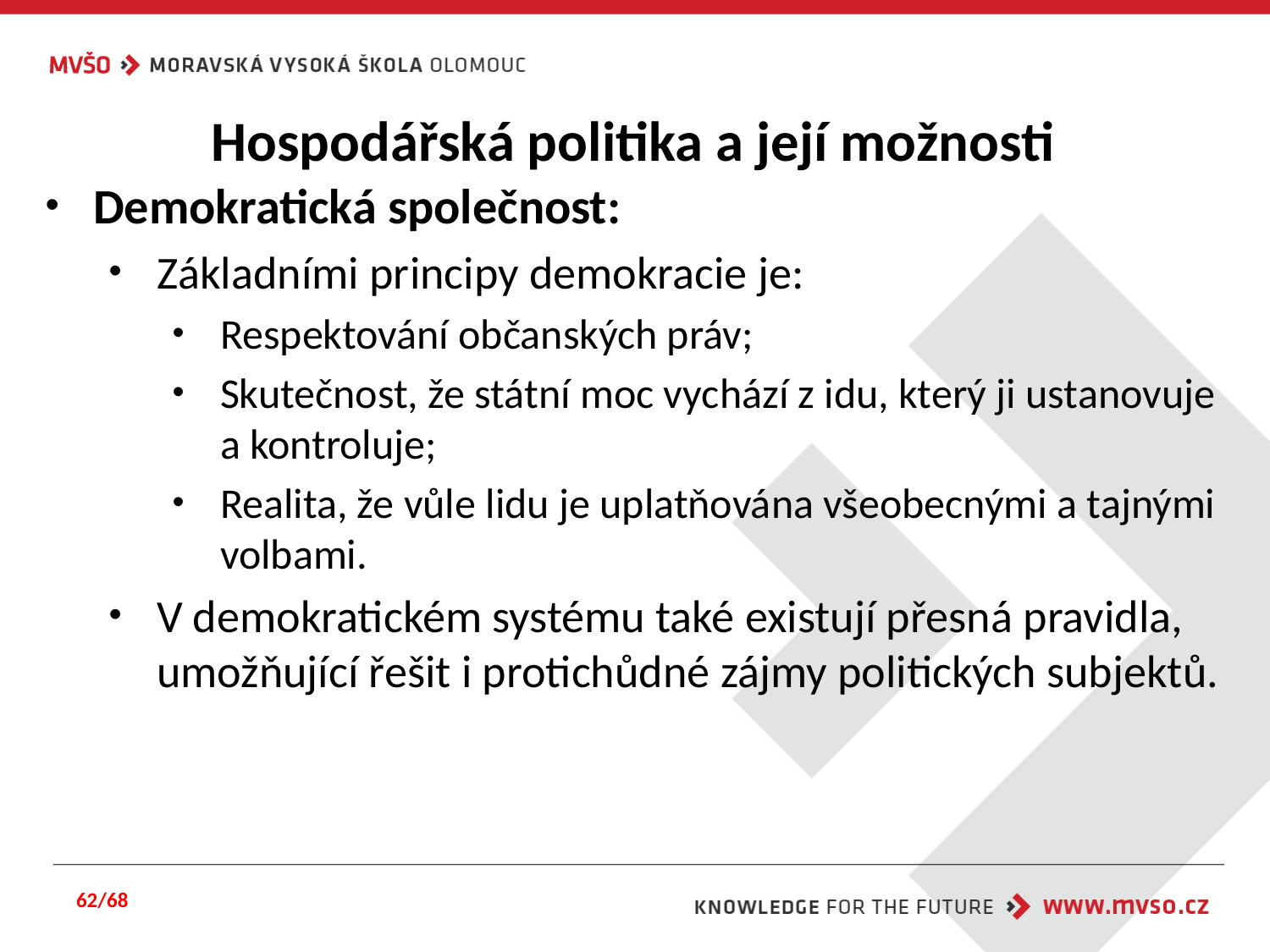

# Hospodářská politika a její možnosti
Demokratická společnost:
Základními principy demokracie je:
Respektování občanských práv;
Skutečnost, že státní moc vychází z idu, který ji ustanovuje a kontroluje;
Realita, že vůle lidu je uplatňována všeobecnými a tajnými volbami.
V demokratickém systému také existují přesná pravidla, umožňující řešit i protichůdné zájmy politických subjektů.

62/68